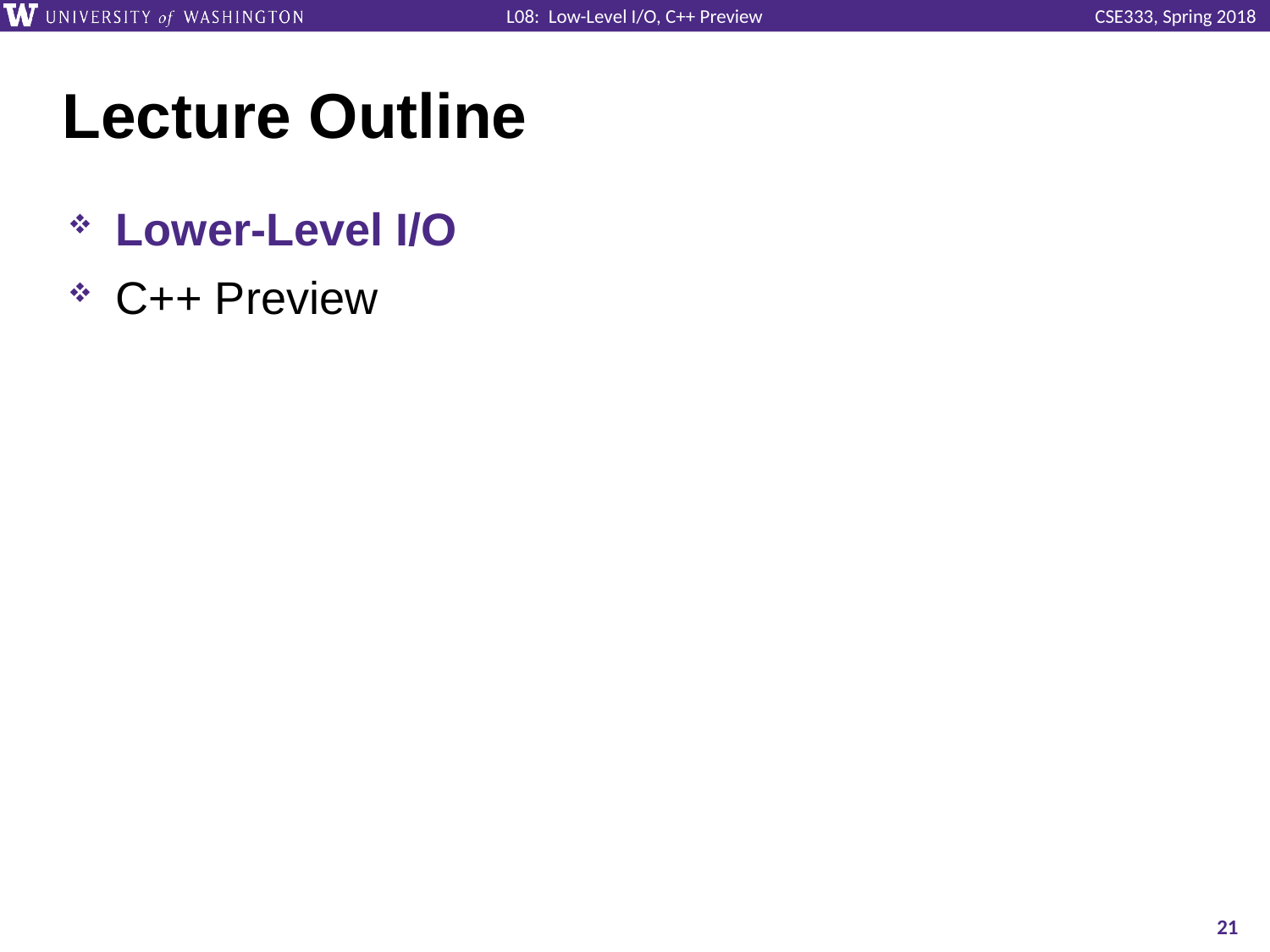

# Lecture Outline
Lower-Level I/O
C++ Preview

21